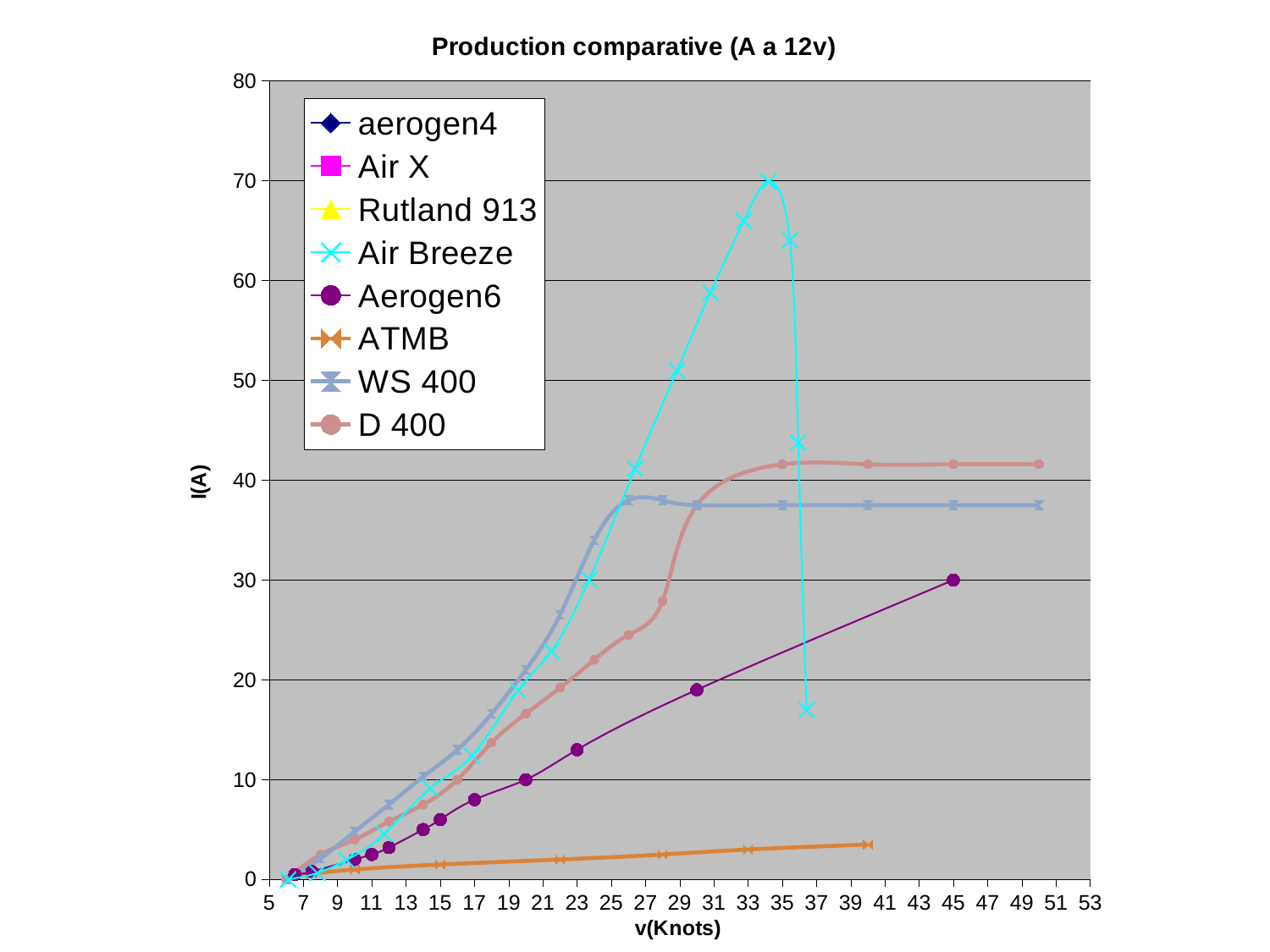

### Chart: Production comparative (A a 12v)

| Category |  |  |  | Air Breeze | Aerogen6 |  | WS 400 | D 400 |
|---|---|---|---|---|---|---|---|---|